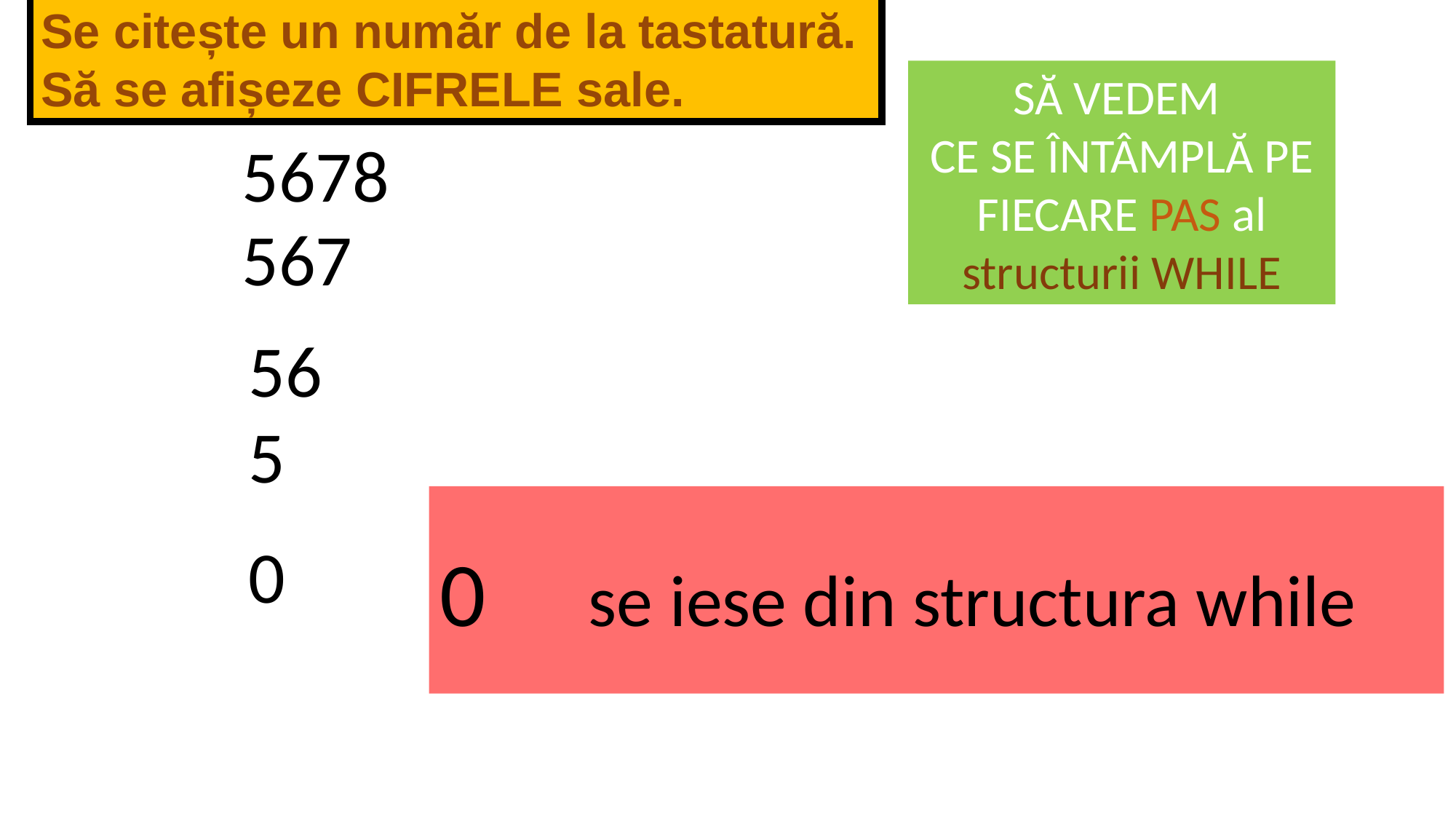

Se citește un număr de la tastatură.
Să se afișeze CIFRELE sale.
SĂ VEDEM
CE SE ÎNTÂMPLĂ PE FIECARE PAS al structurii WHILE
5678
567
56
5

0     se iese din structura while

0